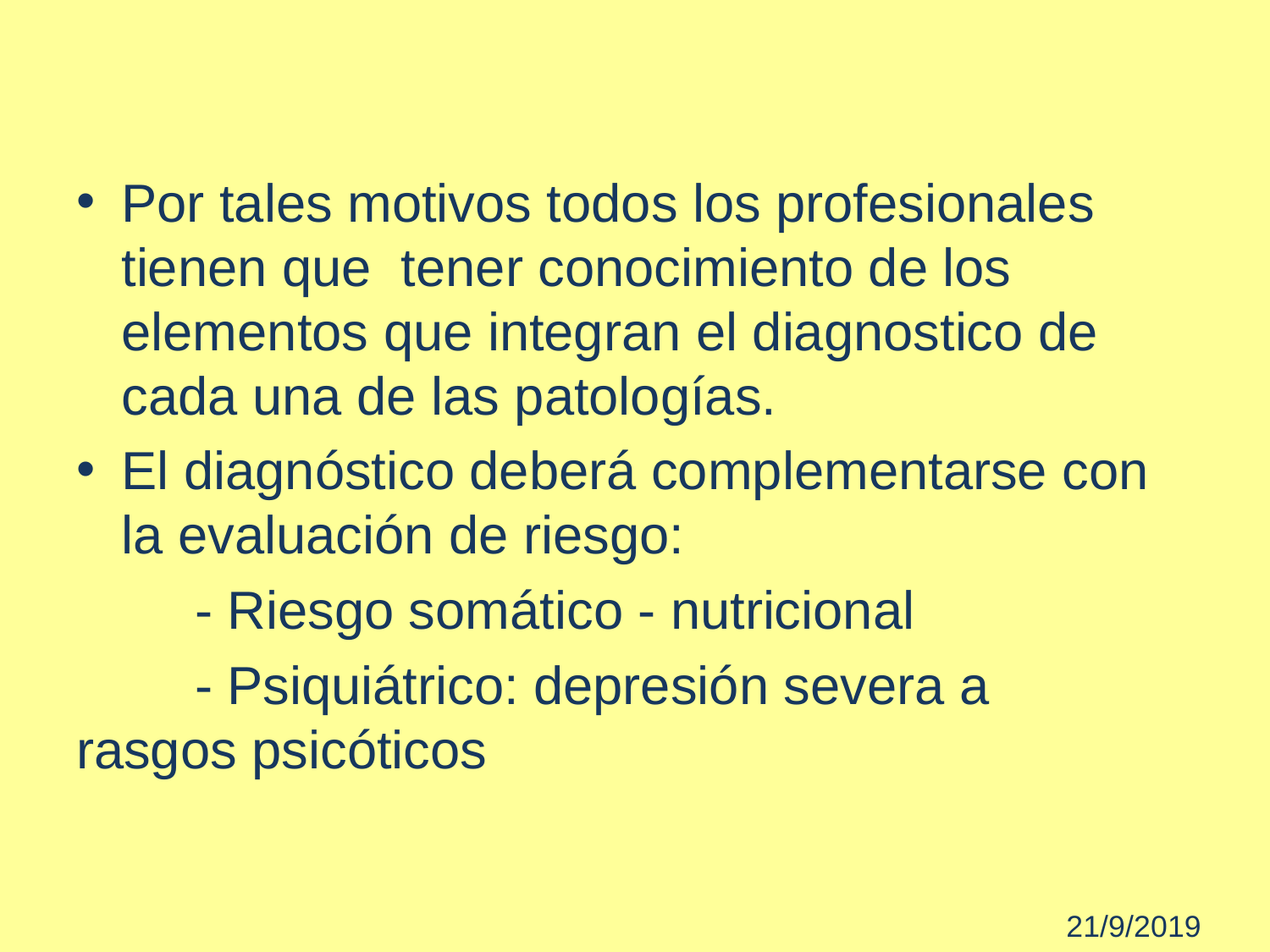

Por tales motivos todos los profesionales tienen que  tener conocimiento de los elementos que integran el diagnostico de cada una de las patologías.
El diagnóstico deberá complementarse con la evaluación de riesgo:
        - Riesgo somático - nutricional
        - Psiquiátrico: depresión severa a     	rasgos psicóticos

     21/9/2019